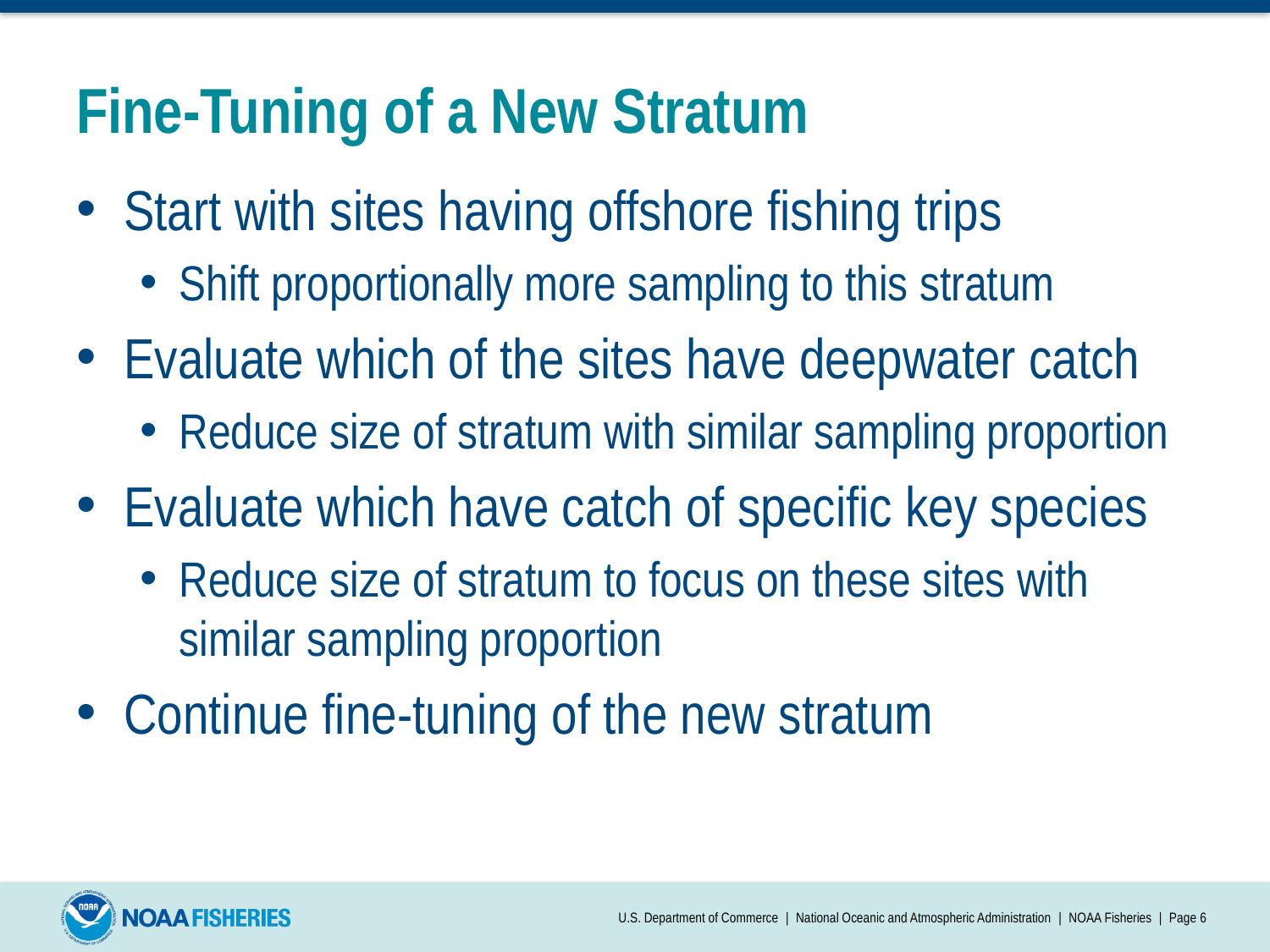

# Fine-Tuning of a New Stratum
Start with sites having offshore fishing trips
Shift proportionally more sampling to this stratum
Evaluate which of the sites have deepwater catch
Reduce size of stratum with similar sampling proportion
Evaluate which have catch of specific key species
Reduce size of stratum to focus on these sites with similar sampling proportion
Continue fine-tuning of the new stratum
U.S. Department of Commerce | National Oceanic and Atmospheric Administration | NOAA Fisheries | Page 6